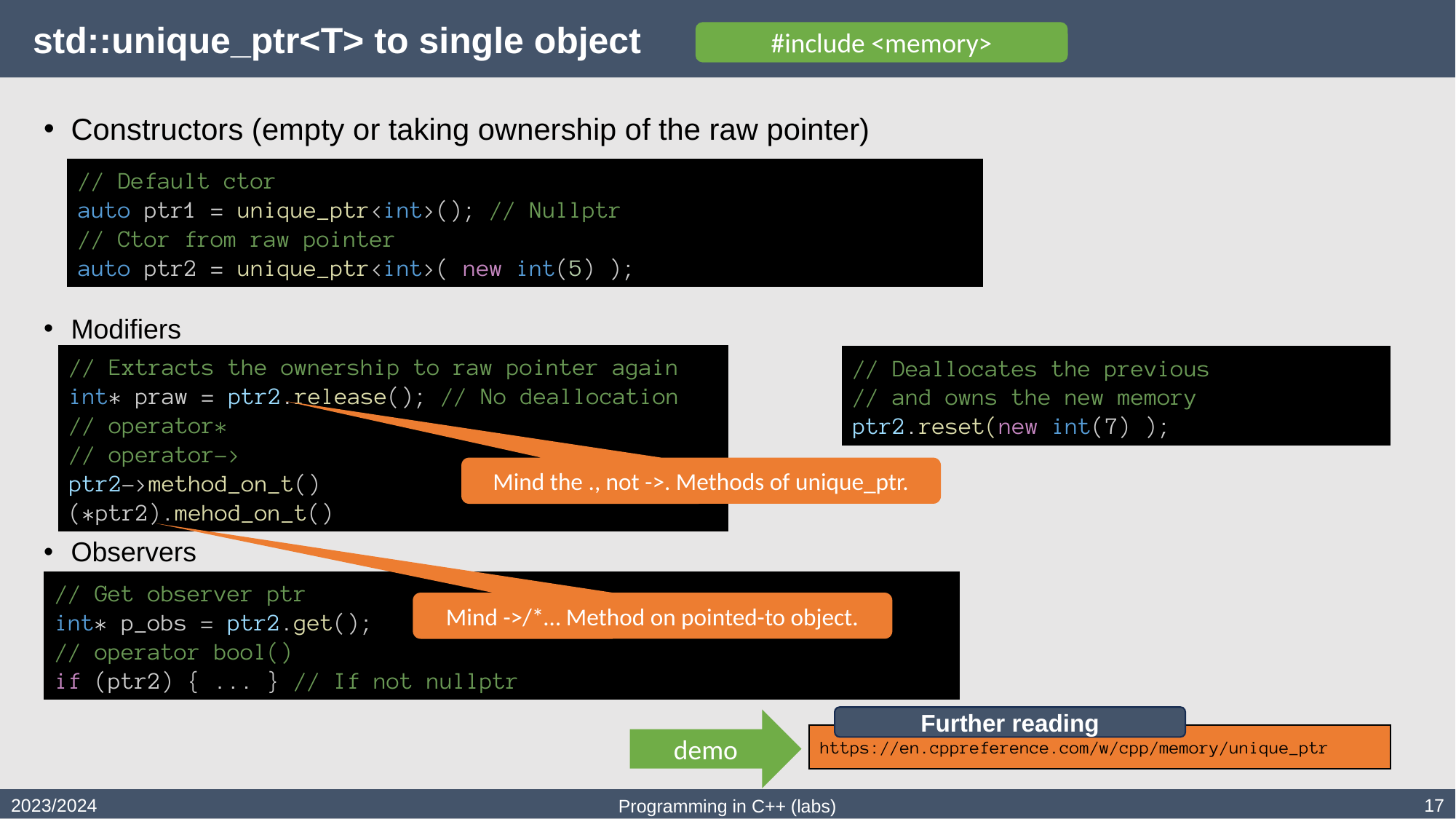

# std::unique_ptr<T> to single object
#include <memory>
Constructors (empty or taking ownership of the raw pointer)

Modifiers

Observers

// Default ctor
auto ptr1 = unique_ptr<int>(); // Nullptr
// Ctor from raw pointer
auto ptr2 = unique_ptr<int>( new int(5) );
// Extracts the ownership to raw pointer again
int* praw = ptr2.release(); // No deallocation
// operator*
// operator->
ptr2->method_on_t()
(*ptr2).mehod_on_t()
// Deallocates the previous
// and owns the new memory
ptr2.reset(new int(7) );
Mind the ., not ->. Methods of unique_ptr.
// Get observer ptr
int* p_obs = ptr2.get();
// operator bool()
if (ptr2) { ... } // If not nullptr
Mind ->/*… Method on pointed-to object.
Further reading
demo
https://en.cppreference.com/w/cpp/memory/unique_ptr
2023/2024
17
Programming in C++ (labs)